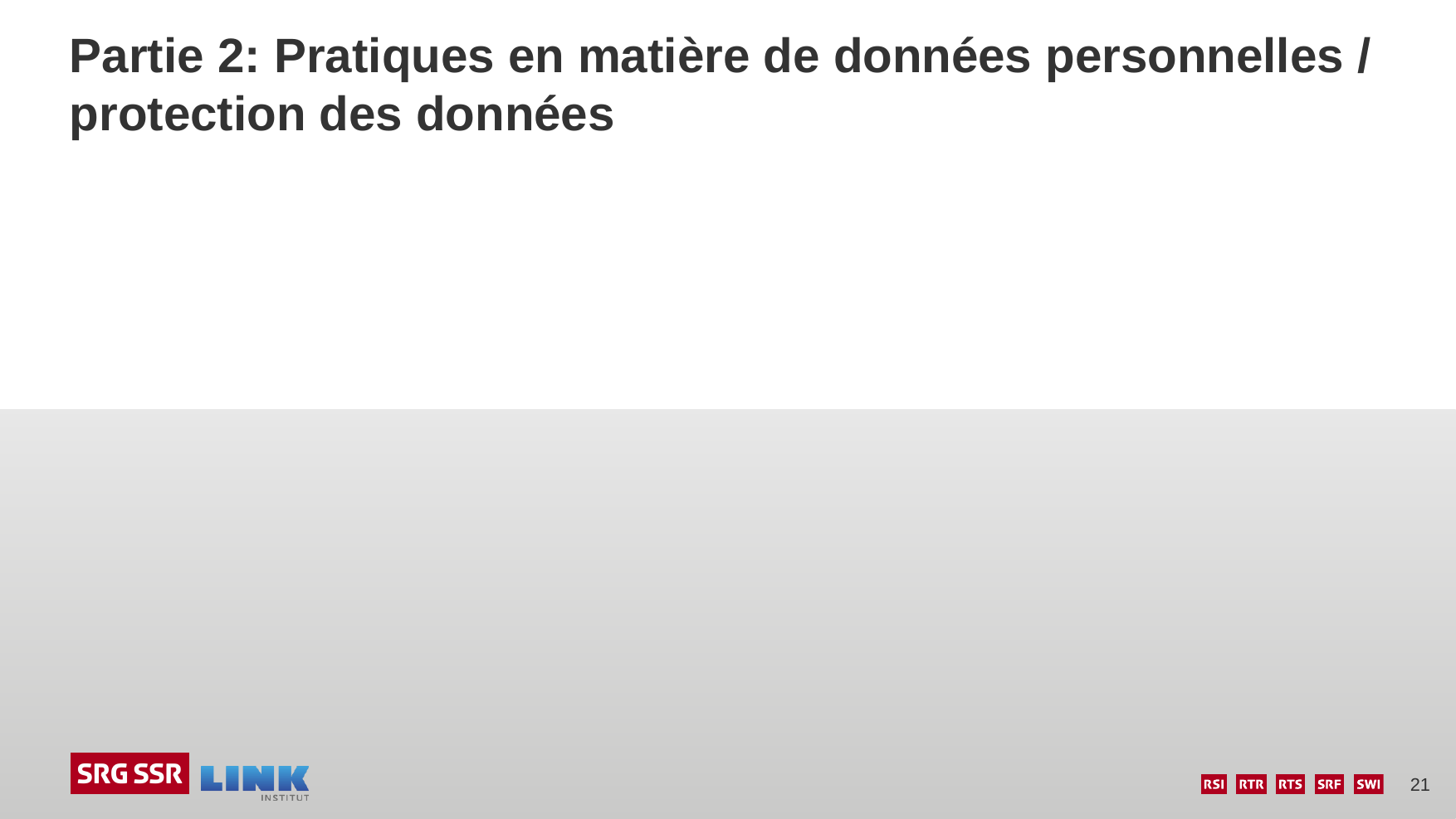

# Partie 2: Pratiques en matière de données personnelles / protection des données